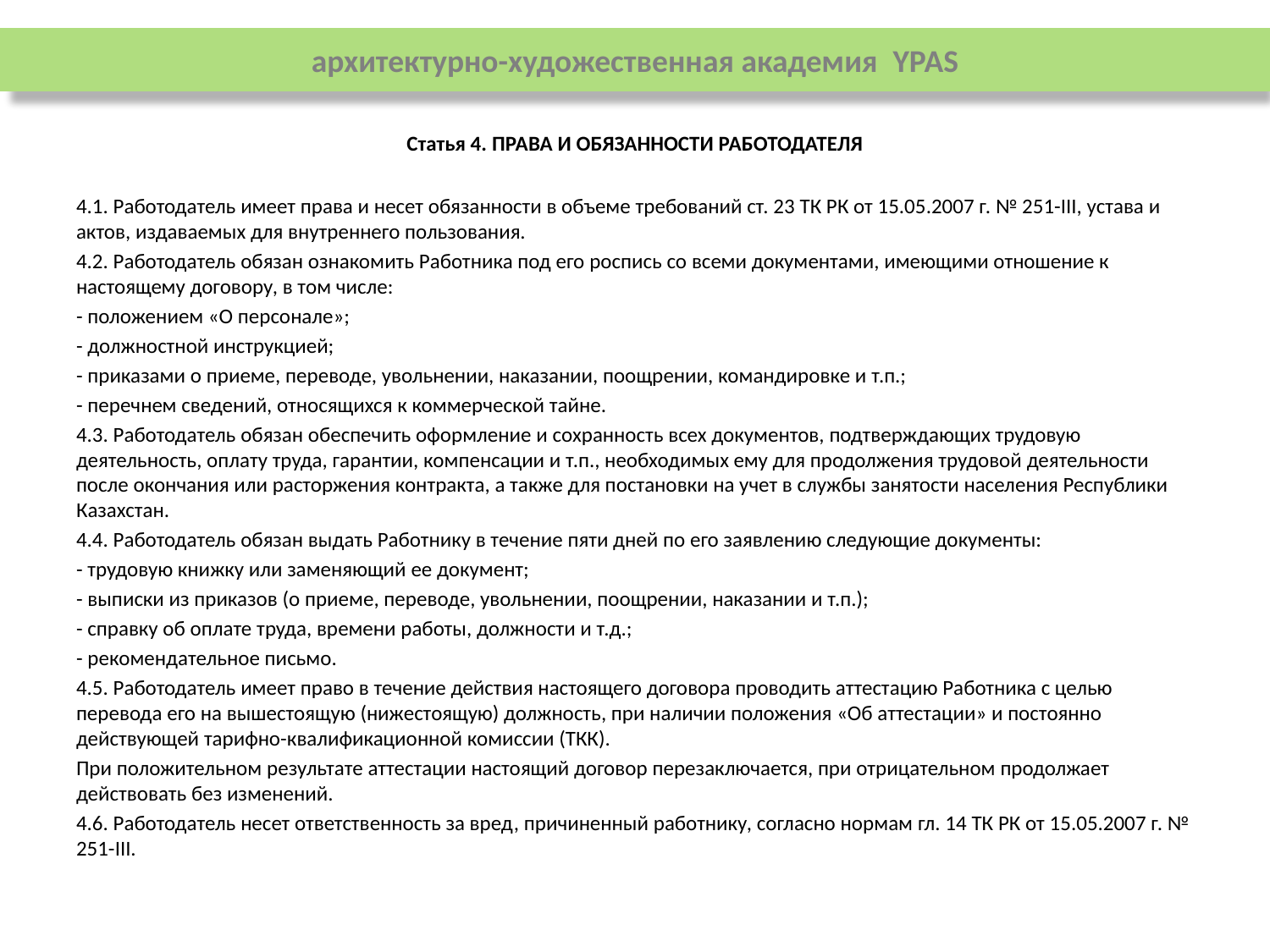

архитектурно-художественная академия  YPAS
# Статья 4. Права и обязанности Работодателя
4.1. Работодатель имеет права и несет обязанности в объеме требований ст. 23 ТК РК от 15.05.2007 г. № 251-III, устава и актов, издаваемых для внутреннего пользования.
4.2. Работодатель обязан ознакомить Работника под его роспись со всеми документами, имеющими отношение к настоящему договору, в том числе:
- положением «О персонале»;
- должностной инструкцией;
- приказами о приеме, переводе, увольнении, наказании, поощрении, командировке и т.п.;
- перечнем сведений, относящихся к коммерческой тайне.
4.3. Работодатель обязан обеспечить оформление и сохранность всех документов, подтверждающих трудовую деятельность, оплату труда, гарантии, компенсации и т.п., необходимых ему для продолжения трудовой деятельности после окончания или расторжения контракта, а также для постановки на учет в службы занятости населения Республики Казахстан.
4.4. Работодатель обязан выдать Работнику в течение пяти дней по его заявлению следующие документы:
- трудовую книжку или заменяющий ее документ;
- выписки из приказов (о приеме, переводе, увольнении, поощрении, наказании и т.п.);
- справку об оплате труда, времени работы, должности и т.д.;
- рекомендательное письмо.
4.5. Работодатель имеет право в течение действия настоящего договора проводить аттестацию Работника с целью перевода его на вышестоящую (нижестоящую) должность, при наличии положения «Об аттестации» и постоянно действующей тарифно-квалификационной комиссии (ТКК).
При положительном результате аттестации настоящий договор перезаключается, при отрицательном продолжает действовать без изменений.
4.6. Работодатель несет ответственность за вред, причиненный работнику, согласно нормам гл. 14 ТК РК от 15.05.2007 г. № 251-III.